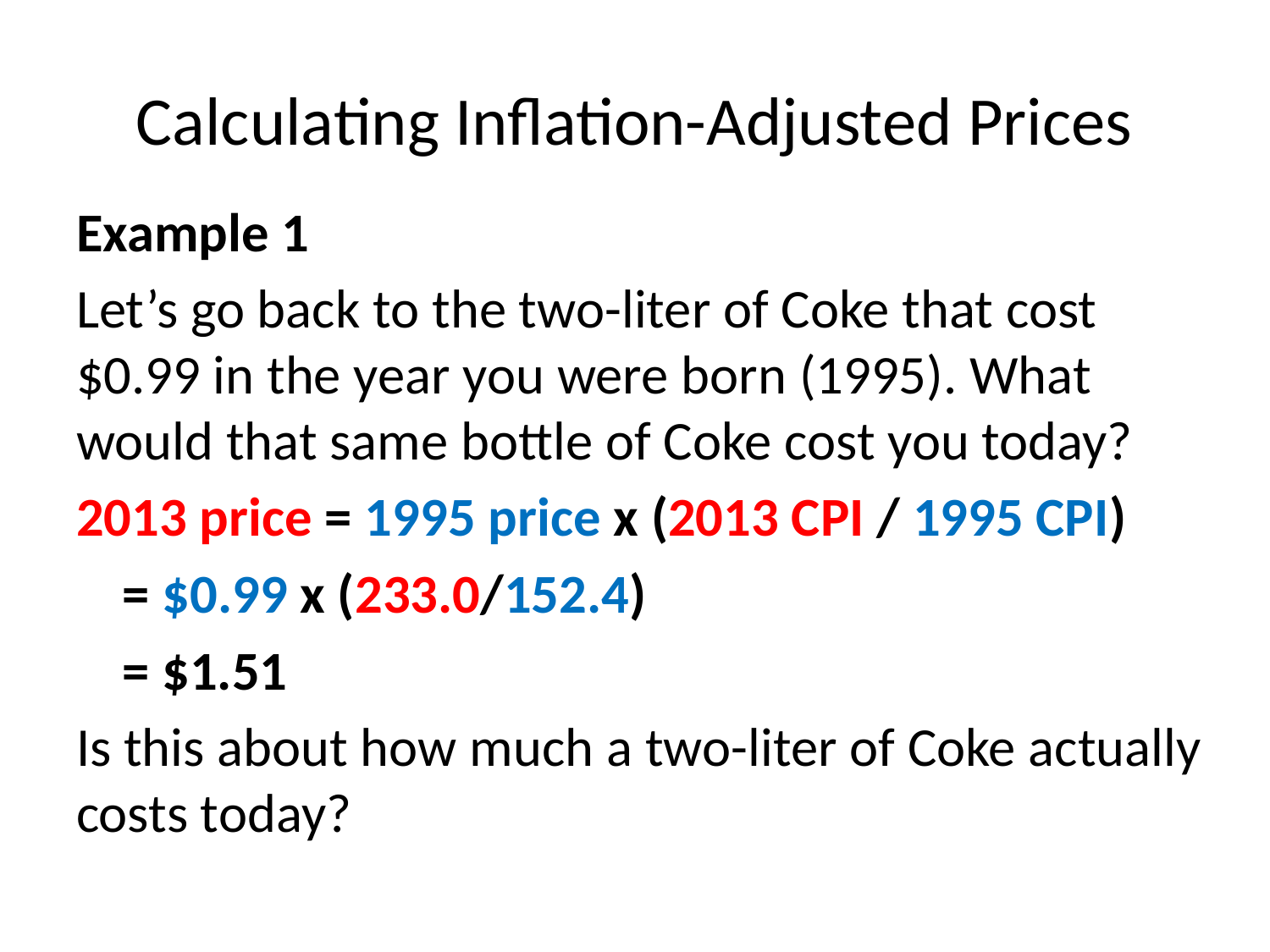

# Calculating Inflation-Adjusted Prices
Example 1
Let’s go back to the two-liter of Coke that cost $0.99 in the year you were born (1995). What would that same bottle of Coke cost you today?
2013 price = 1995 price x (2013 CPI / 1995 CPI)
			= $0.99 x (233.0/152.4)
			= $1.51
Is this about how much a two-liter of Coke actually costs today?